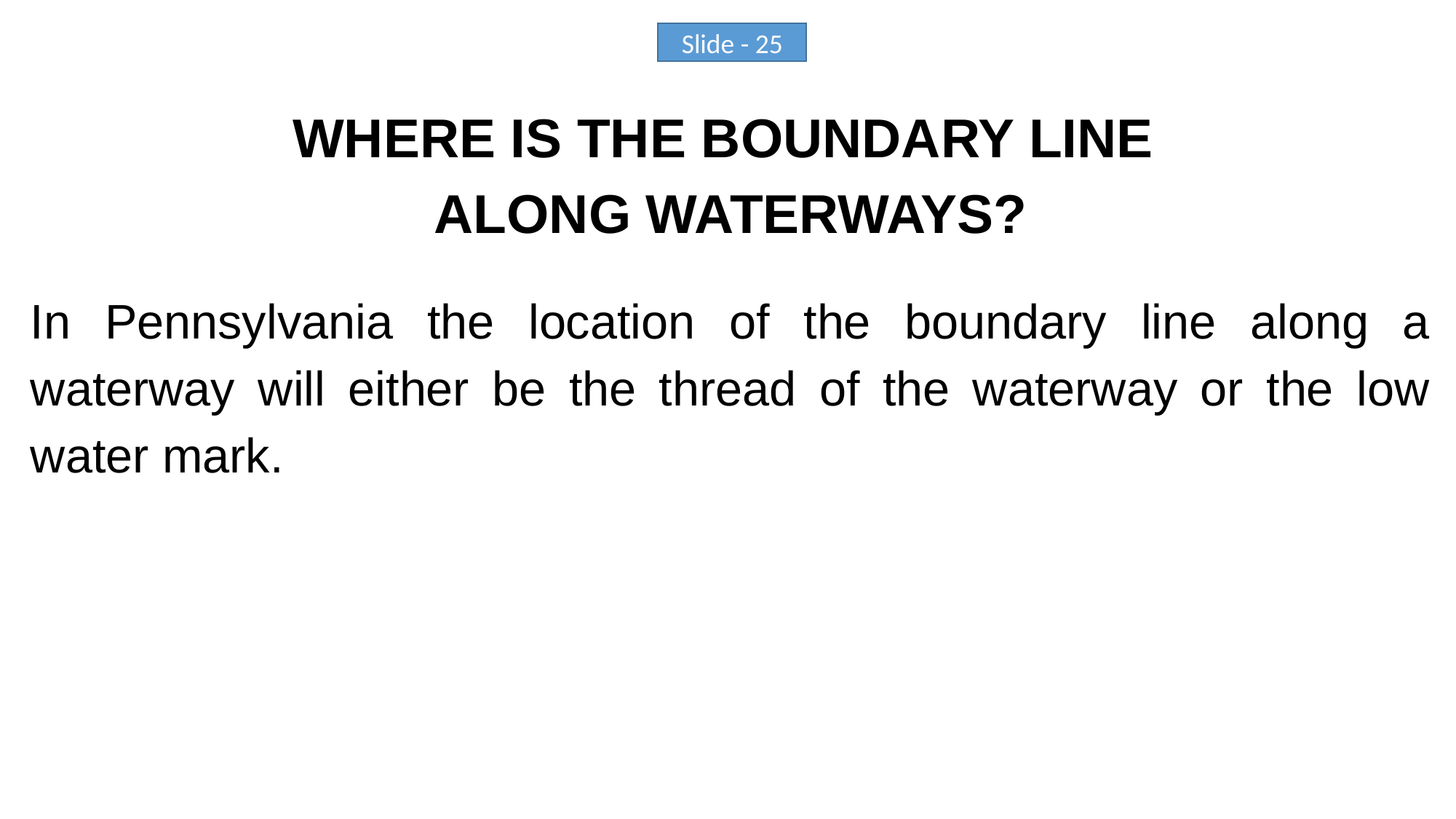

WHERE IS THE BOUNDARY LINE
ALONG WATERWAYS?

In Pennsylvania the location of the boundary line along a waterway will either be the thread of the waterway or the low water mark.
Slide - 25